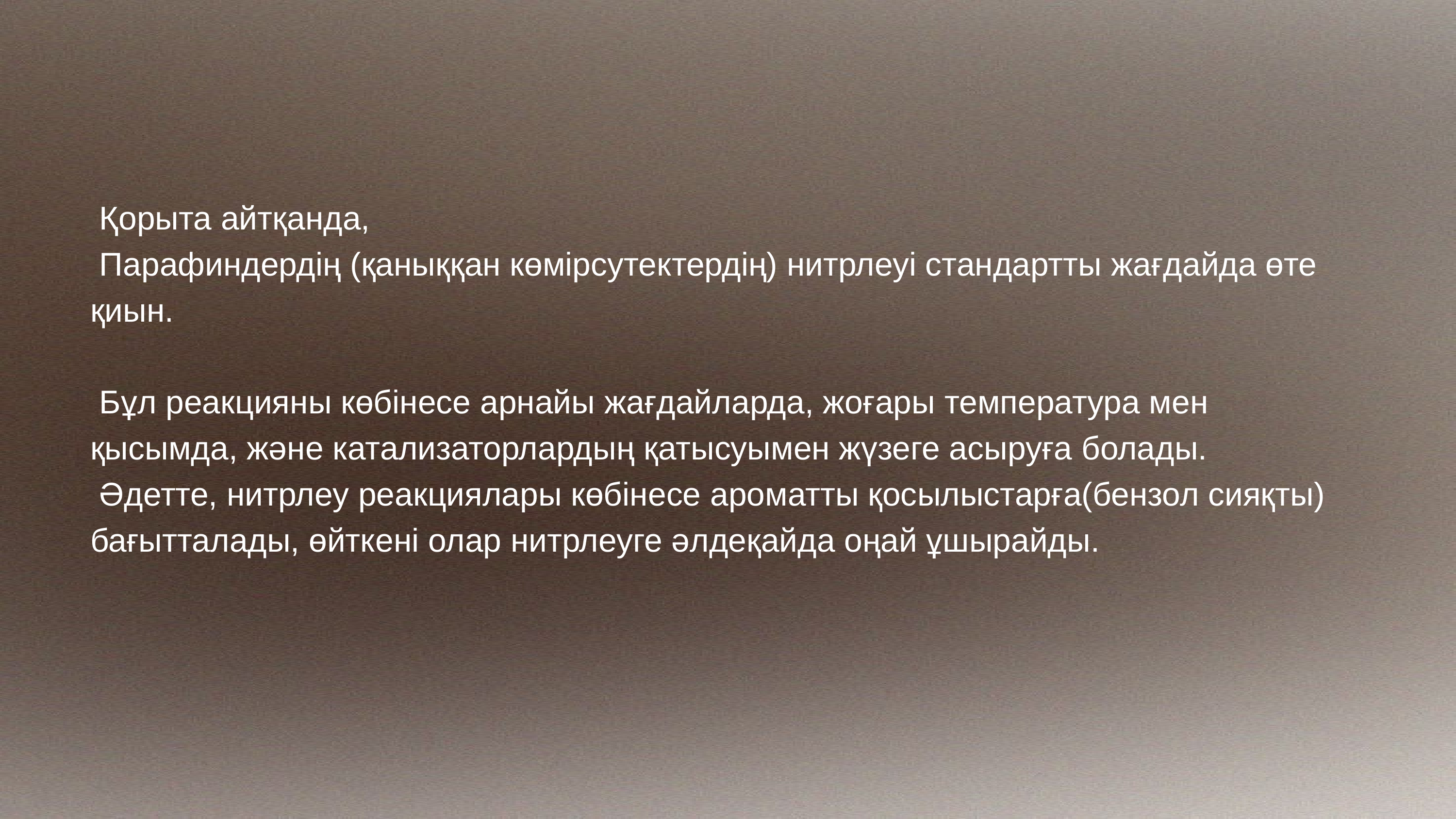

Қорыта айтқанда,
 Парафиндердің (қаныққан көмірсутектердің) нитрлеуі стандартты жағдайда өте қиын.

 Бұл реакцияны көбінесе арнайы жағдайларда, жоғары температура мен қысымда, және катализаторлардың қатысуымен жүзеге асыруға болады.
 Әдетте, нитрлеу реакциялары көбінесе ароматты қосылыстарға(бензол сияқты) бағытталады, өйткені олар нитрлеуге әлдеқайда оңай ұшырайды.